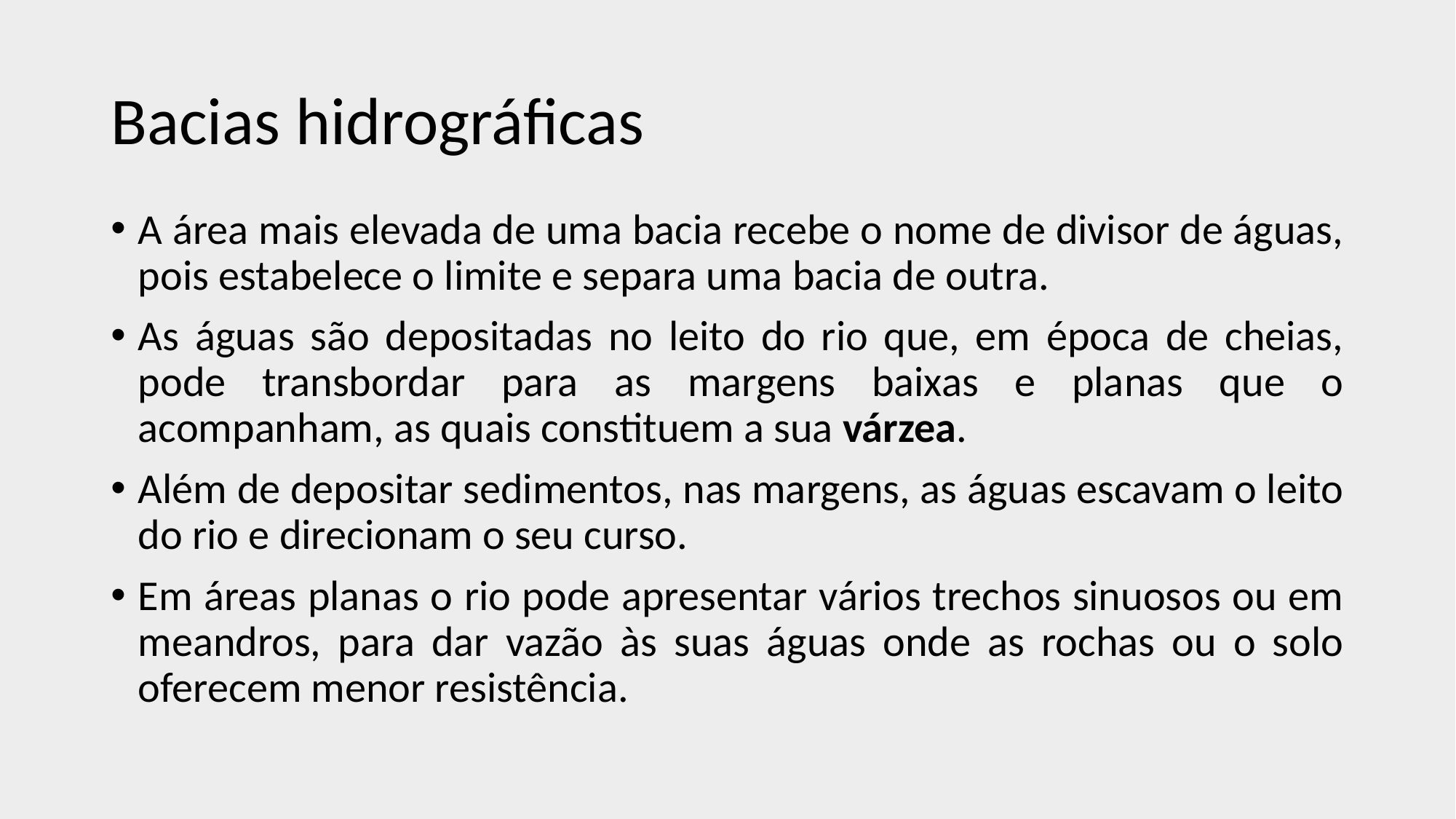

# Bacias hidrográficas
A área mais elevada de uma bacia recebe o nome de divisor de águas, pois estabelece o limite e separa uma bacia de outra.
As águas são depositadas no leito do rio que, em época de cheias, pode transbordar para as margens baixas e planas que o acompanham, as quais constituem a sua várzea.
Além de depositar sedimentos, nas margens, as águas escavam o leito do rio e direcionam o seu curso.
Em áreas planas o rio pode apresentar vários trechos sinuosos ou em meandros, para dar vazão às suas águas onde as rochas ou o solo oferecem menor resistência.